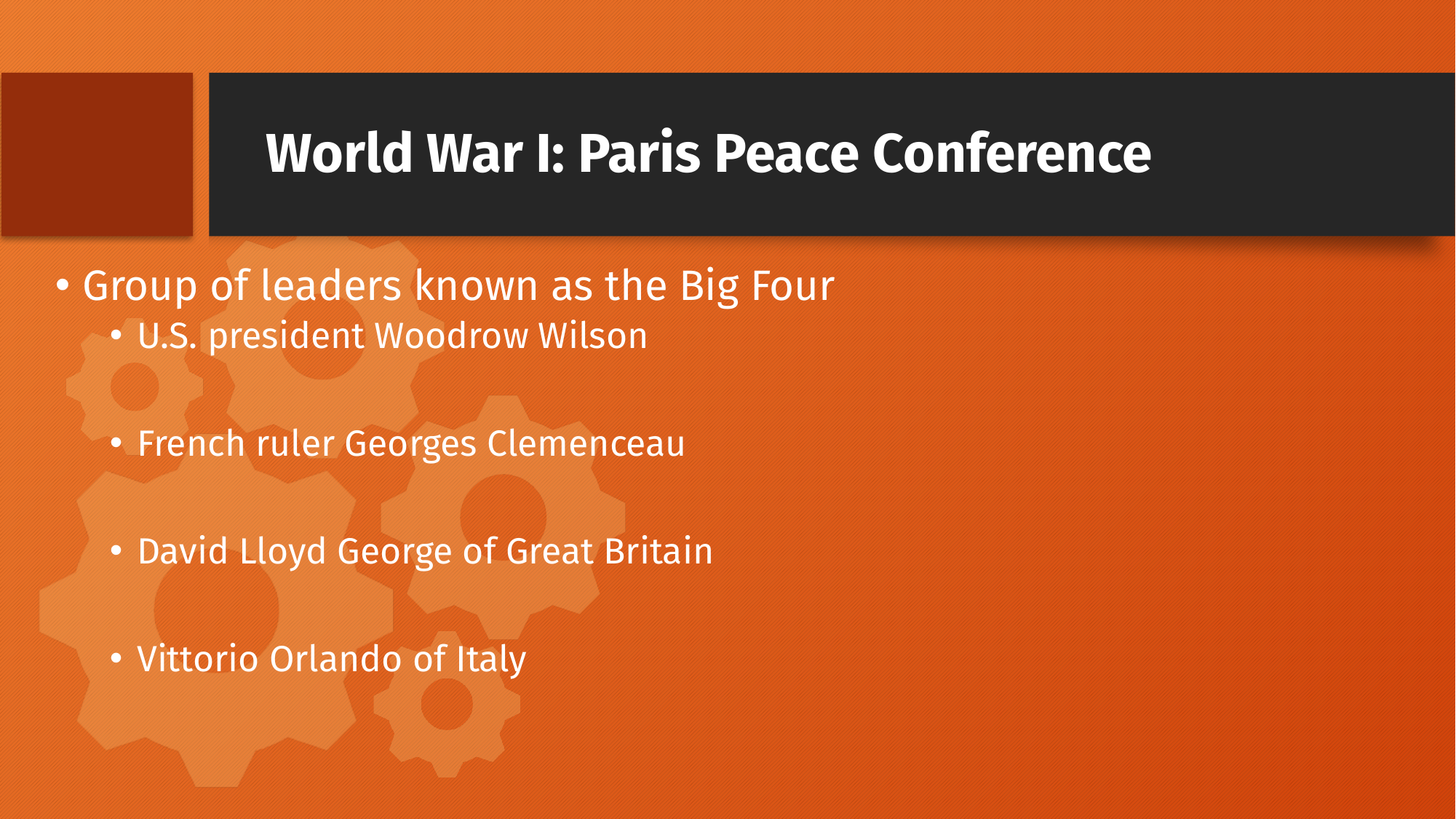

# World War I: Paris Peace Conference
Group of leaders known as the Big Four
U.S. president Woodrow Wilson

French ruler Georges Clemenceau

David Lloyd George of Great Britain

Vittorio Orlando of Italy